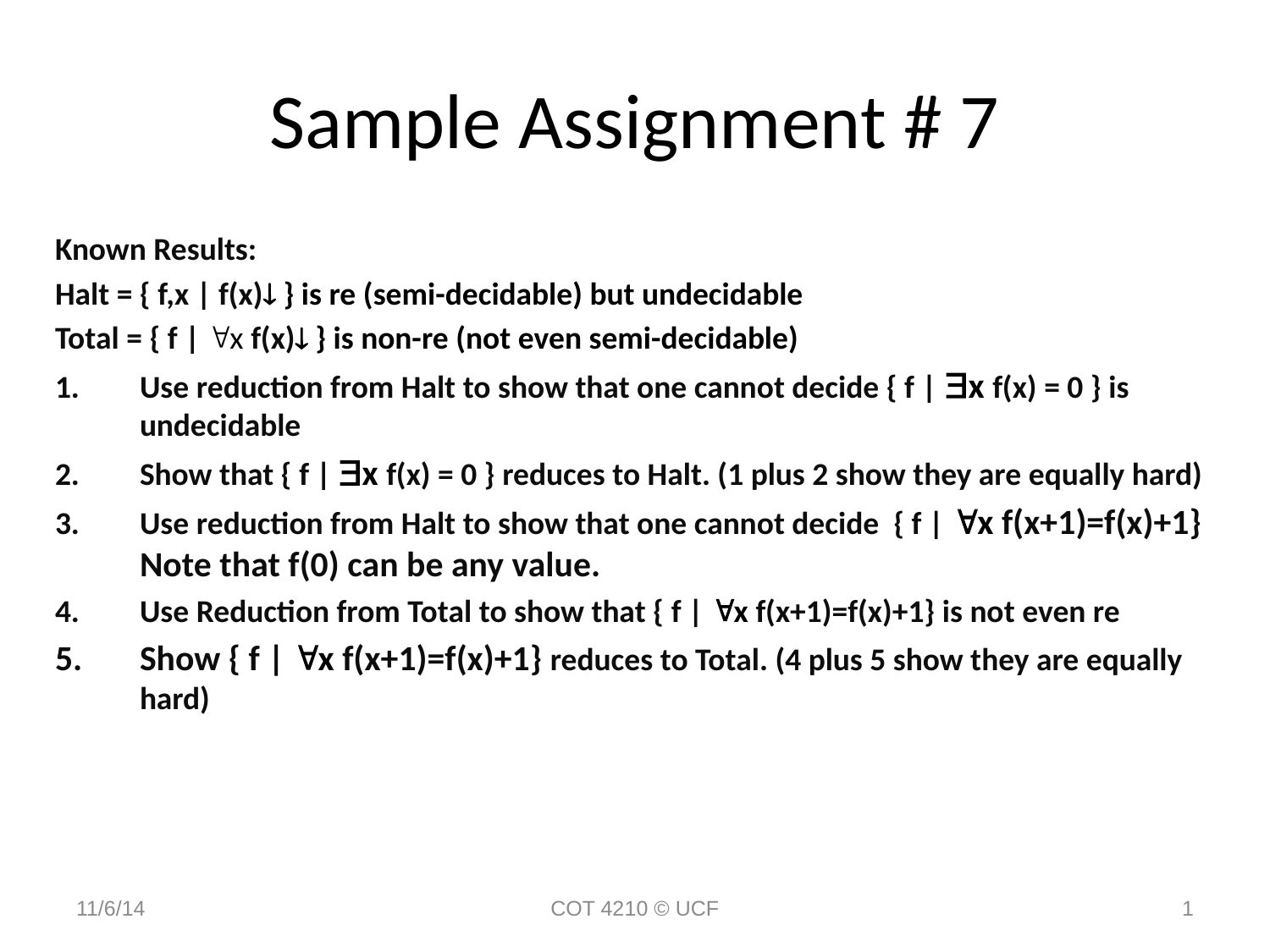

# Sample Assignment # 7
Known Results:
Halt = { f,x | f(x)↓ } is re (semi-decidable) but undecidable
Total = { f | ∀x f(x)↓ } is non-re (not even semi-decidable)
Use reduction from Halt to show that one cannot decide { f | ∃x f(x) = 0 } is undecidable
Show that { f | ∃x f(x) = 0 } reduces to Halt. (1 plus 2 show they are equally hard)
Use reduction from Halt to show that one cannot decide  { f | ∀x f(x+1)=f(x)+1}
Note that f(0) can be any value.
Use Reduction from Total to show that { f | ∀x f(x+1)=f(x)+1} is not even re
Show { f | ∀x f(x+1)=f(x)+1} reduces to Total. (4 plus 5 show they are equally hard)
11/6/14
COT 4210 © UCF
1